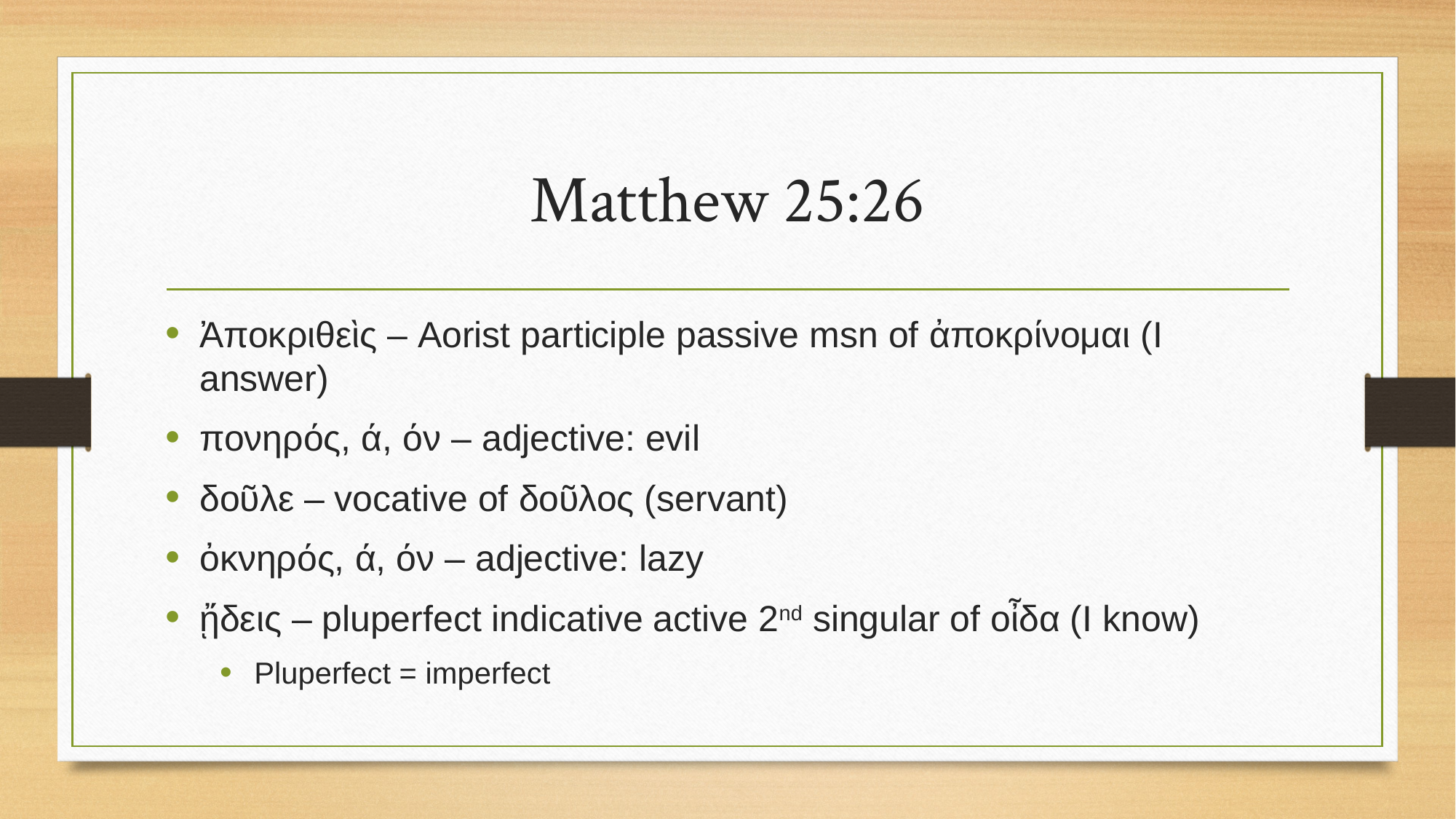

# Matthew 25:26
Ἀποκριθεὶς – Aorist participle passive msn of ἀποκρίνομαι (I answer)
πονηρός, ά, όν – adjective: evil
δοῦλε – vocative of δοῦλος (servant)
ὀκνηρός, ά, όν – adjective: lazy
ᾔδεις – pluperfect indicative active 2nd singular of οἶδα (I know)
Pluperfect = imperfect